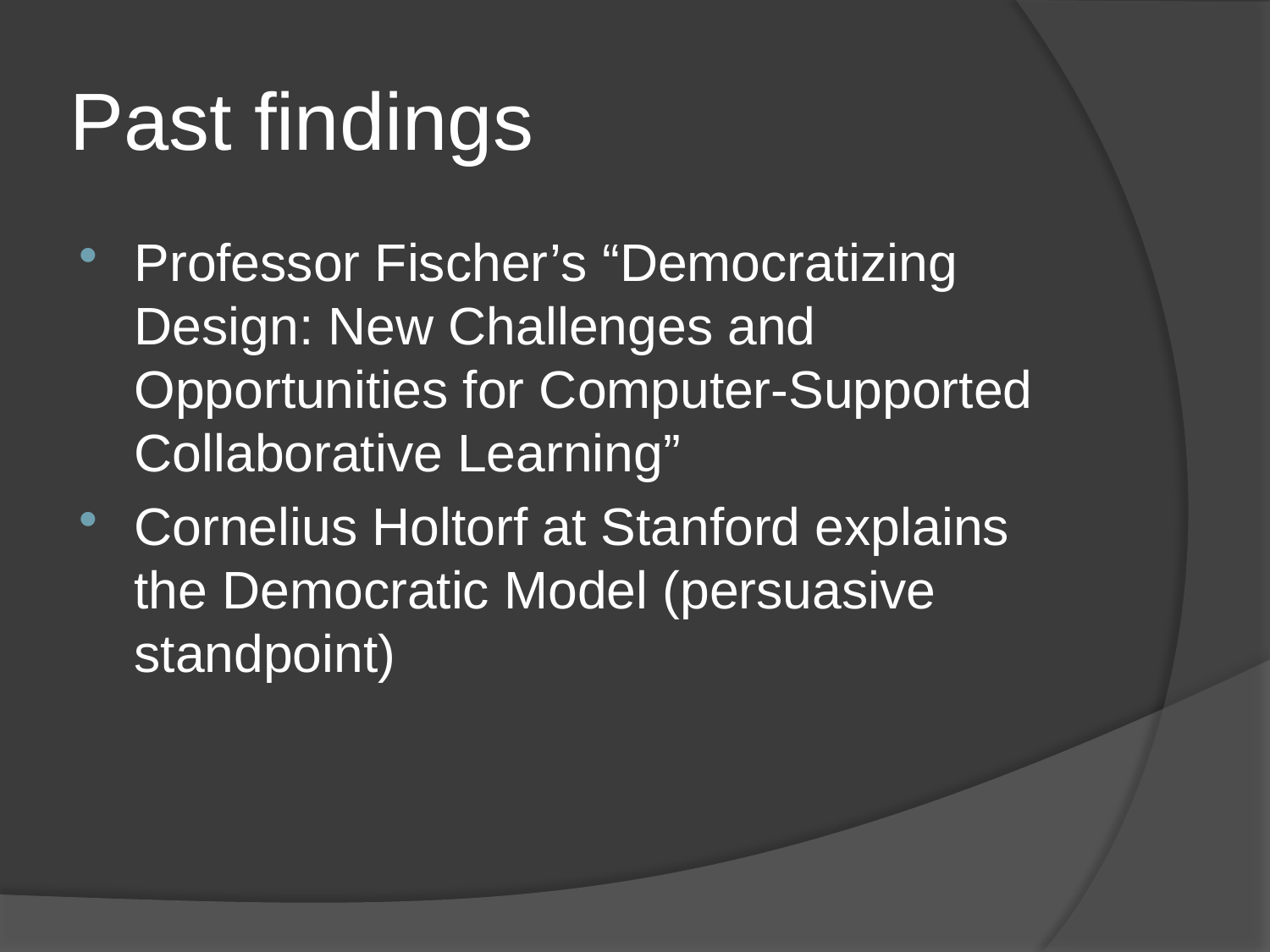

# Past findings
Professor Fischer’s “Democratizing Design: New Challenges and Opportunities for Computer-Supported Collaborative Learning”
Cornelius Holtorf at Stanford explains the Democratic Model (persuasive standpoint)